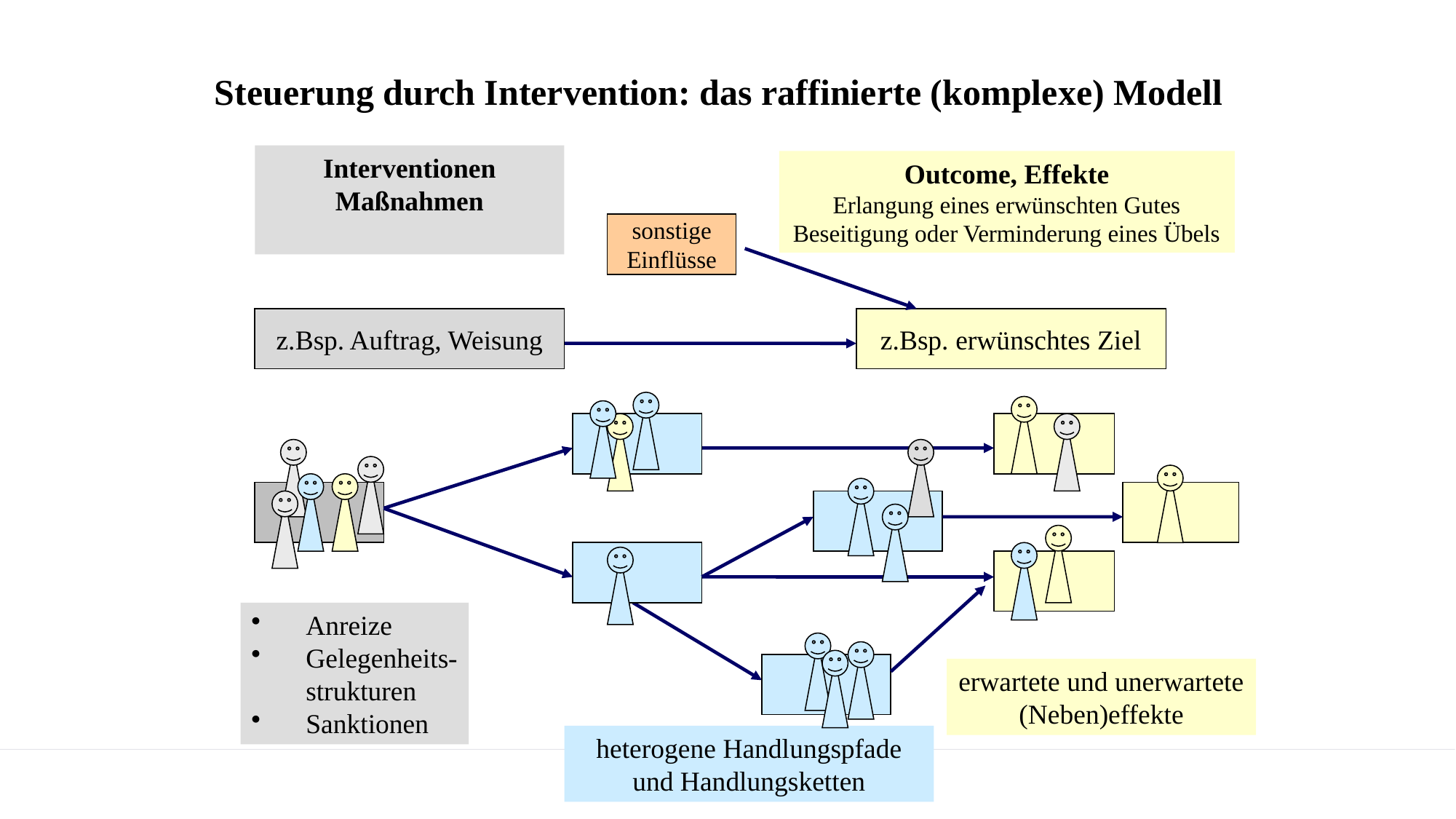

Steuerung durch Intervention: das raffinierte (komplexe) Modell
Interventionen
Maßnahmen
Outcome, Effekte
Erlangung eines erwünschten Gutes
Beseitigung oder Verminderung eines Übels
sonstige
Einflüsse

z.Bsp. Auftrag, Weisung
z.Bsp. erwünschtes Ziel

Anreize
Gelegenheits-
strukturen
Sanktionen
erwartete und unerwartete (Neben)effekte
heterogene Handlungspfade und Handlungsketten